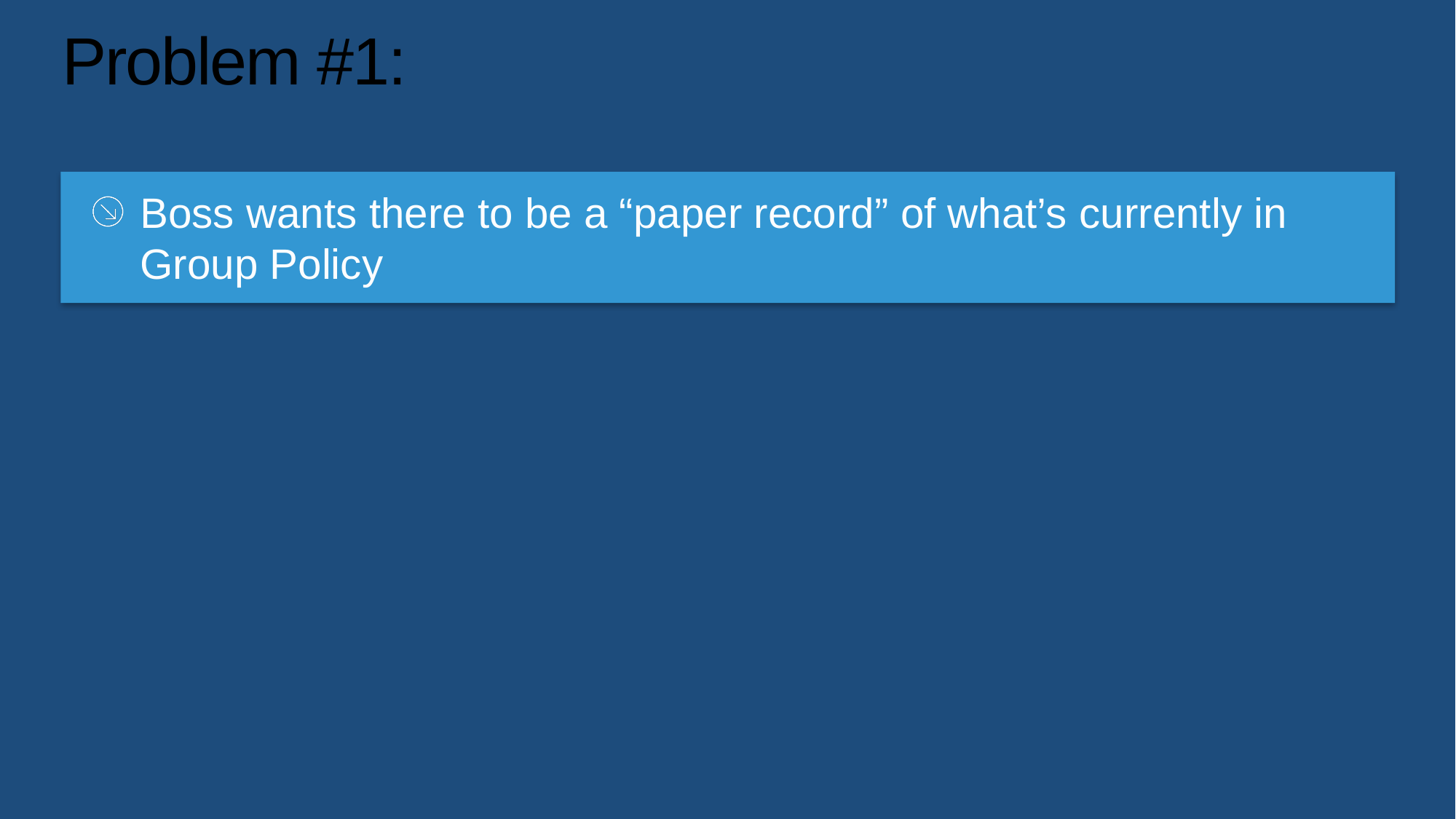

# Problem #1:

Boss wants there to be a “paper record” of what’s currently in Group Policy